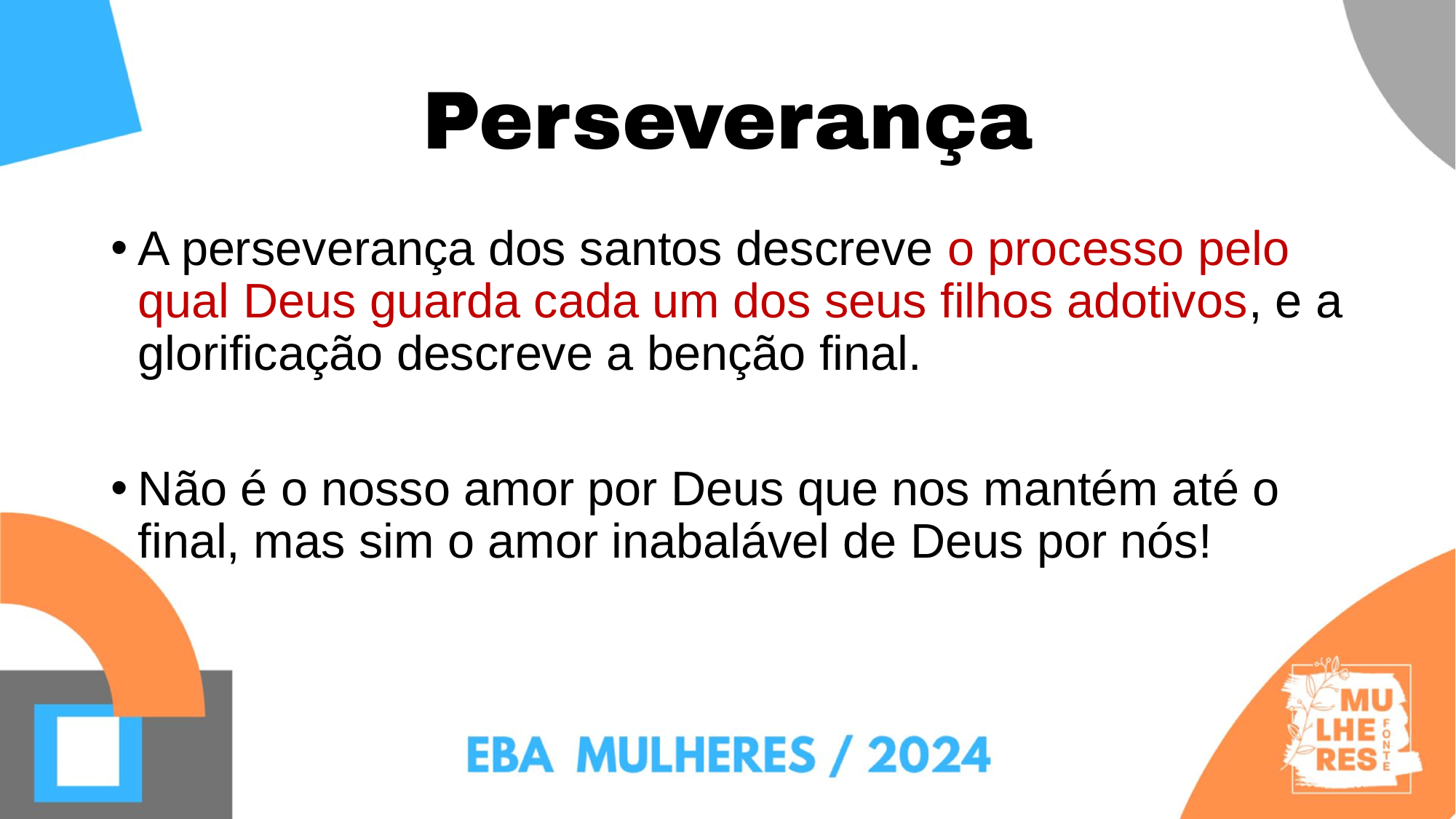

# Perseverança
A perseverança dos santos descreve o processo pelo qual Deus guarda cada um dos seus filhos adotivos, e a glorificação descreve a benção final.

Não é o nosso amor por Deus que nos mantém até o final, mas sim o amor inabalável de Deus por nós!